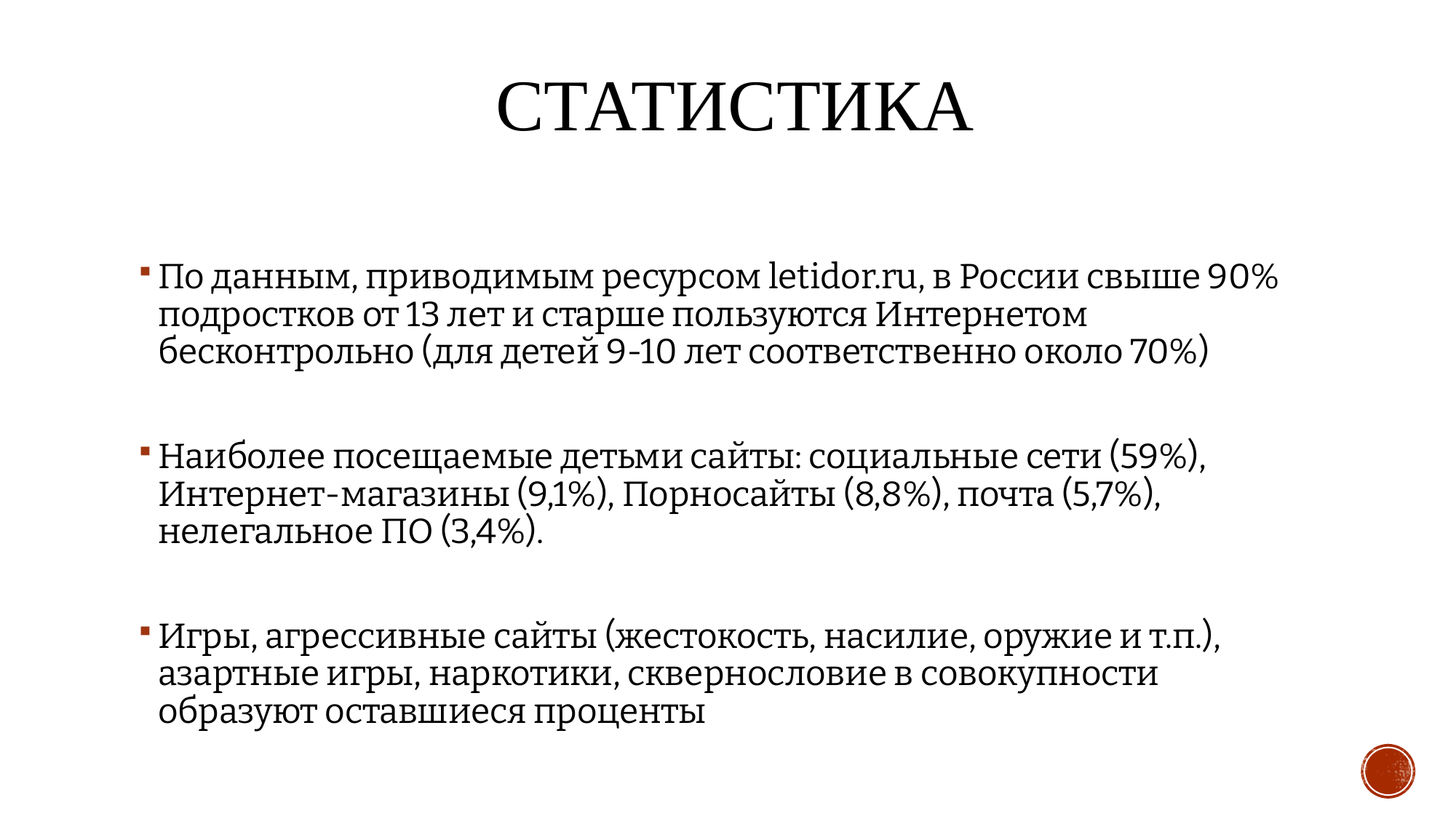

# Статистика
По данным, приводимым ресурсом letidor.ru, в России свыше 90% подростков от 13 лет и старше пользуются Интернетом бесконтрольно (для детей 9-10 лет соответственно около 70%)

Наиболее посещаемые детьми сайты: социальные сети (59%), Интернет-магазины (9,1%), Порносайты (8,8%), почта (5,7%), нелегальное ПО (3,4%).

Игры, агрессивные сайты (жестокость, насилие, оружие и т.п.), азартные игры, наркотики, сквернословие в совокупности образуют оставшиеся проценты